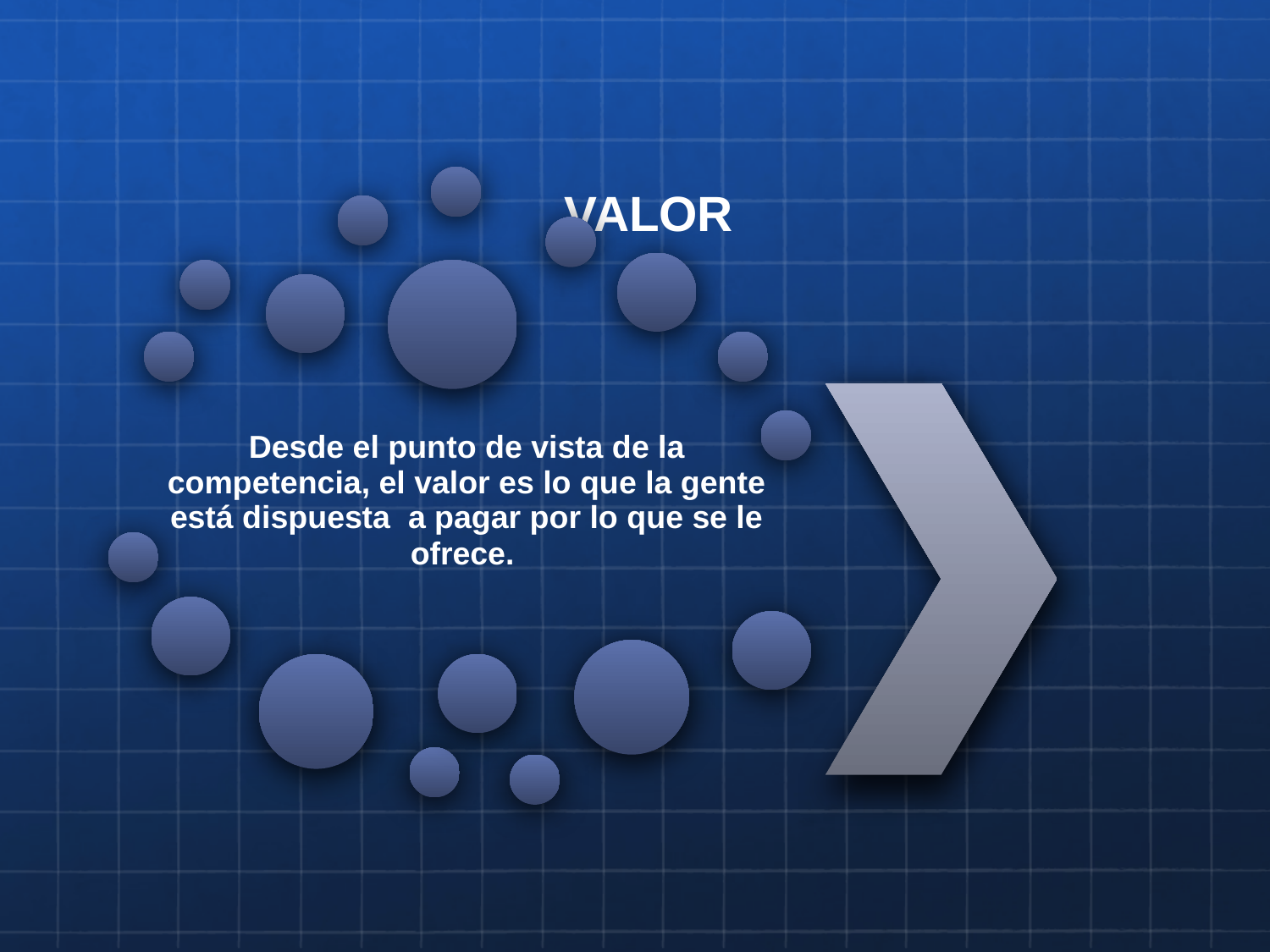

Desde el punto de vista de la competencia, el valor es lo que la gente está dispuesta  a pagar por lo que se le ofrece.
# VALOR